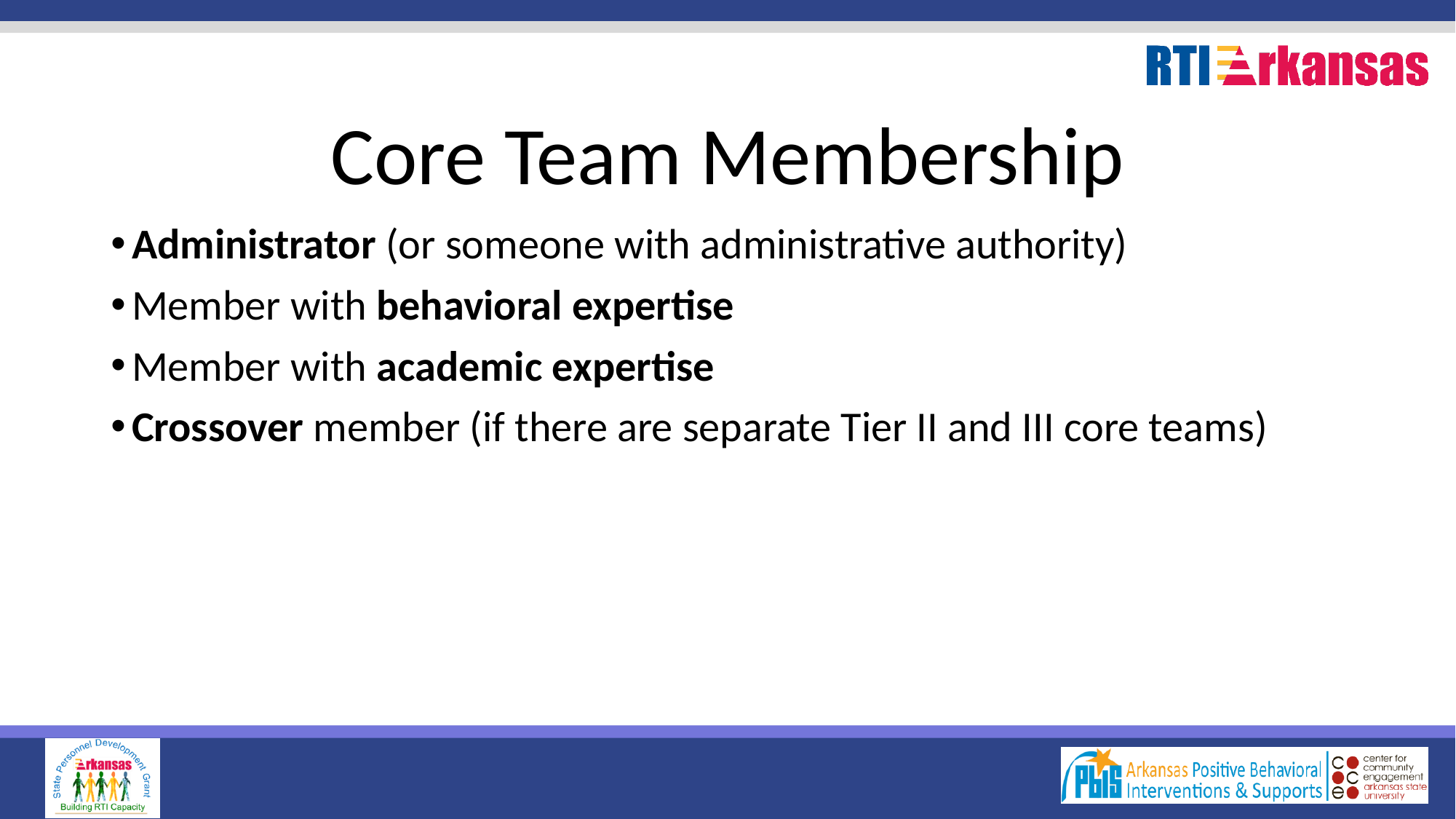

# Core Team Membership
Administrator (or someone with administrative authority)
Member with behavioral expertise
Member with academic expertise
Crossover member (if there are separate Tier II and III core teams)